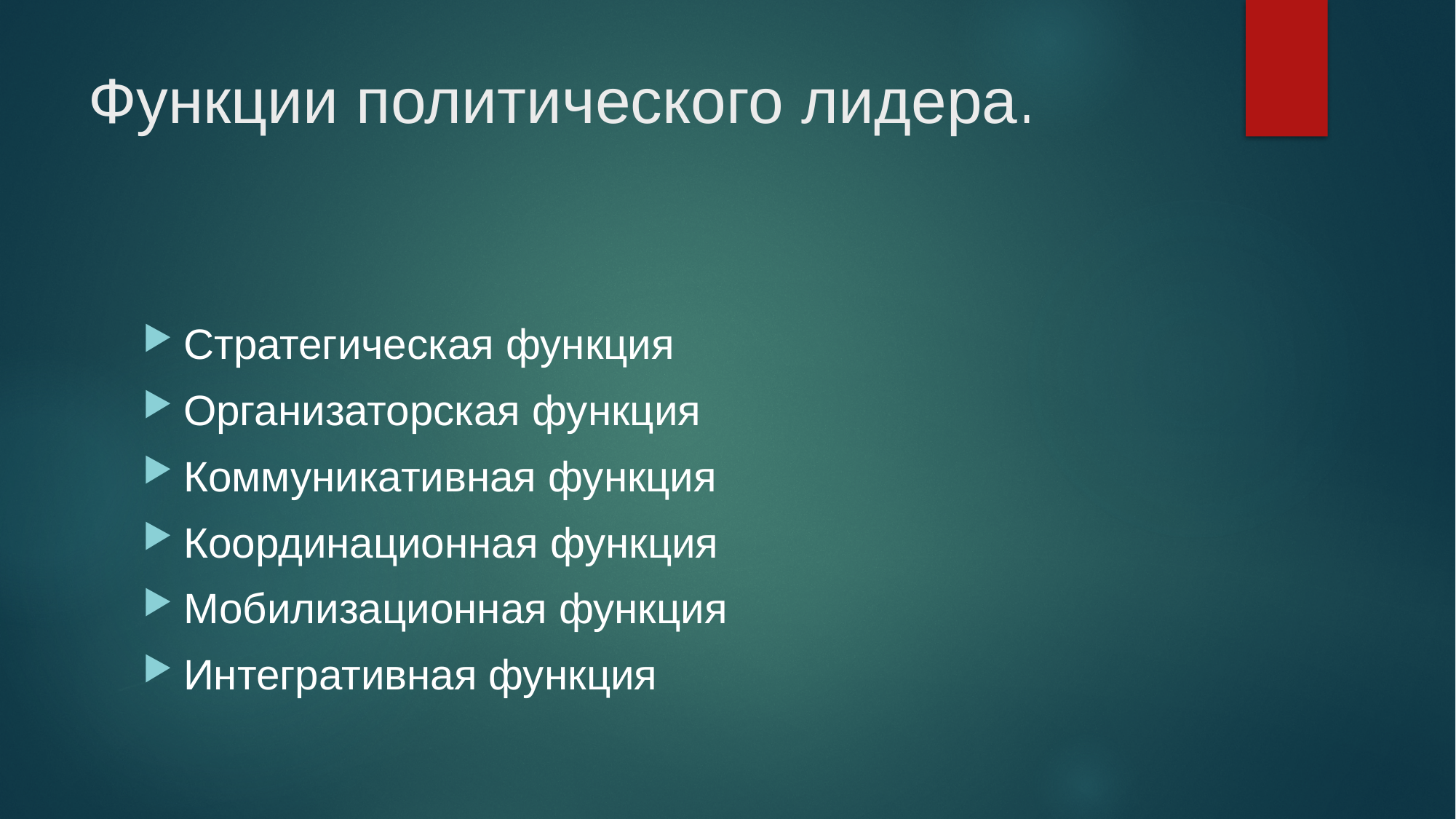

# Функции политического лидера.

Стратегическая функция
Организаторская функция
Коммуникативная функция
Координационная функция
Мобилизационная функция
Интегративная функция